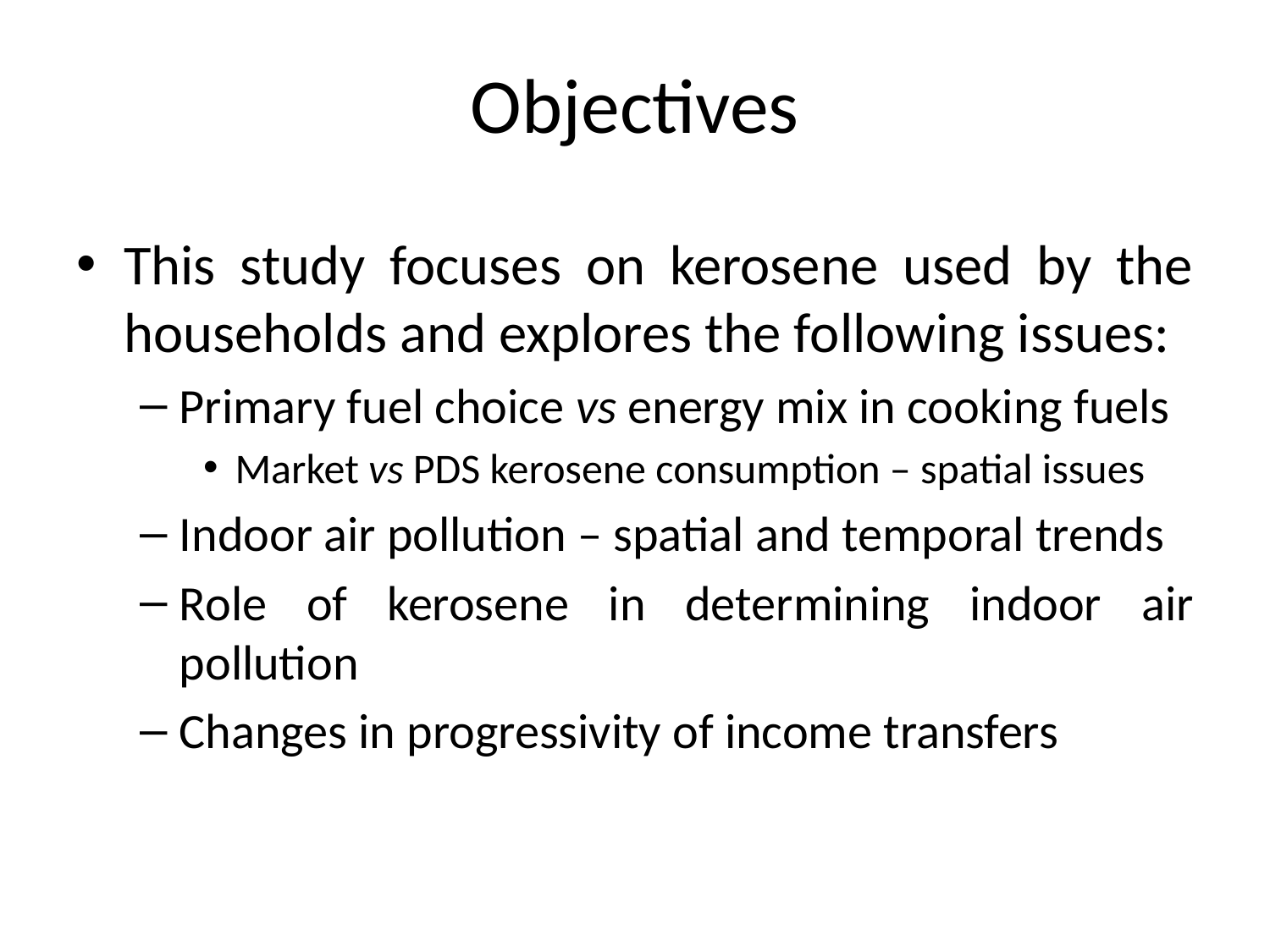

# Objectives
This study focuses on kerosene used by the households and explores the following issues:
Primary fuel choice vs energy mix in cooking fuels
Market vs PDS kerosene consumption – spatial issues
Indoor air pollution – spatial and temporal trends
Role of kerosene in determining indoor air pollution
Changes in progressivity of income transfers